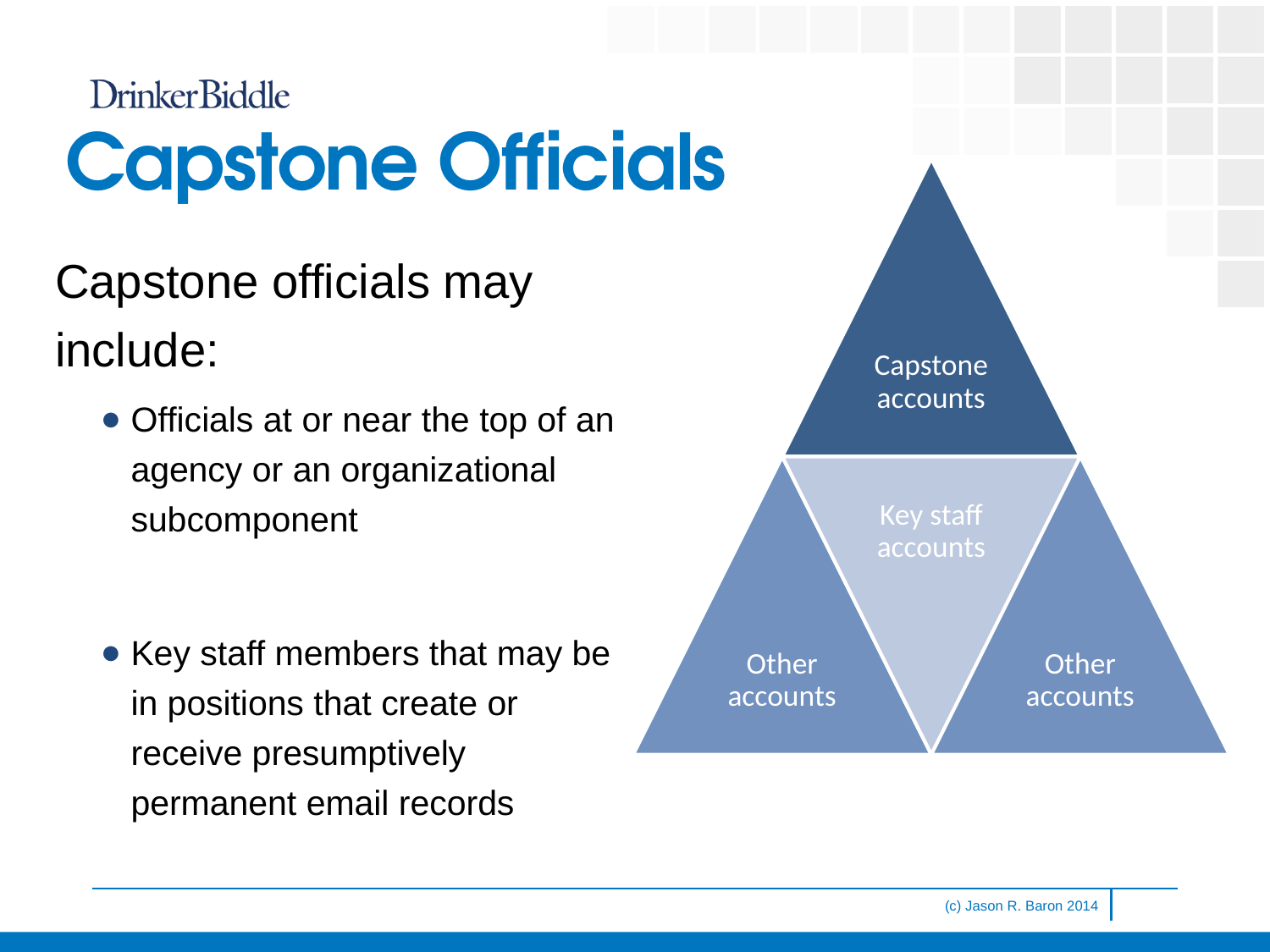

# Capstone Officials
Capstone accounts
Other accounts
Key staff accounts
Other accounts
Capstone officials may include:
Officials at or near the top of an agency or an organizational subcomponent

Key staff members that may be in positions that create or receive presumptively permanent email records

(c) Jason R. Baron 2014